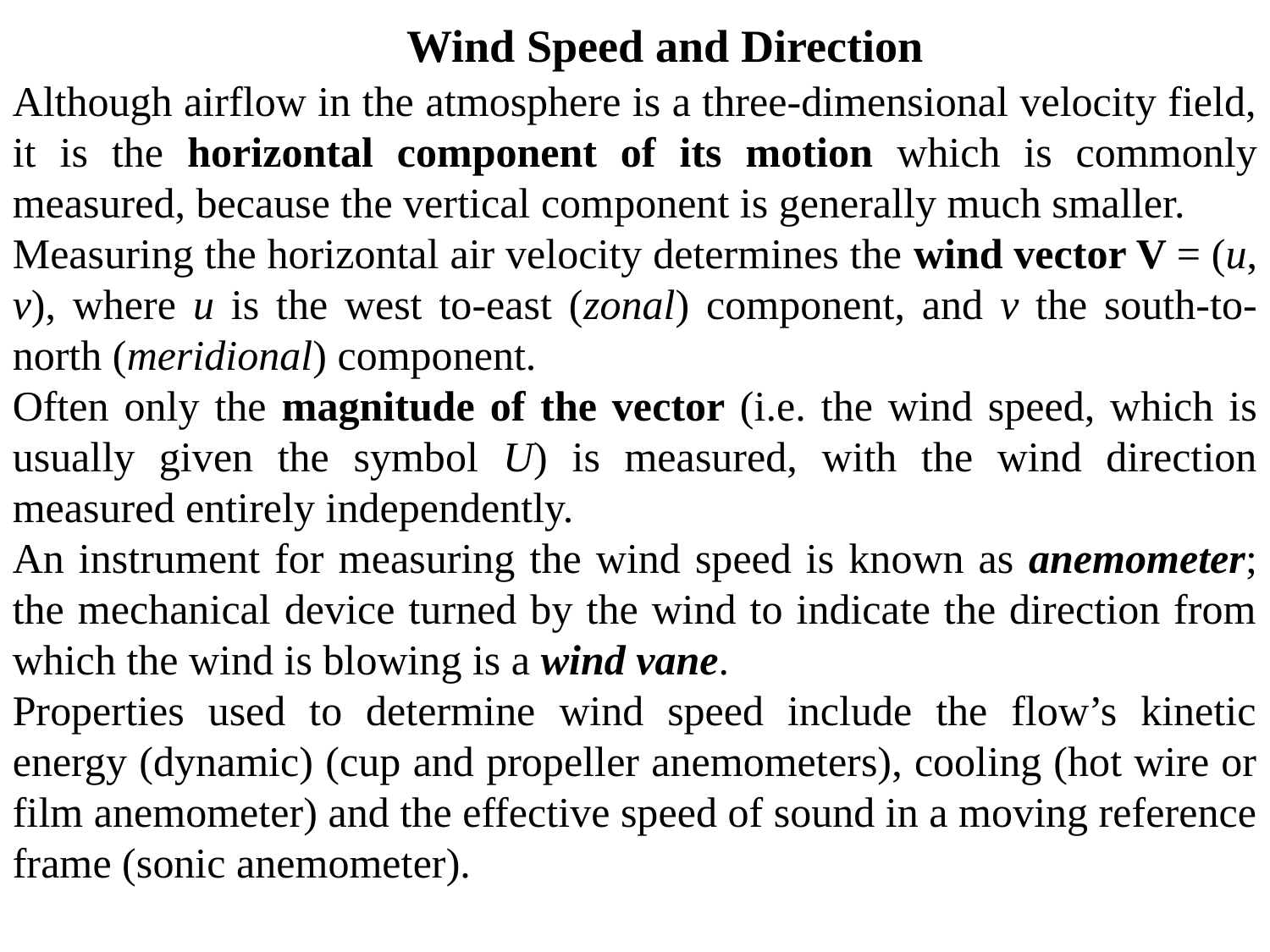

Wind Speed and Direction
Although airflow in the atmosphere is a three-dimensional velocity field, it is the horizontal component of its motion which is commonly measured, because the vertical component is generally much smaller.
Measuring the horizontal air velocity determines the wind vector V = (u, v), where u is the west to-east (zonal) component, and v the south-to-north (meridional) component.
Often only the magnitude of the vector (i.e. the wind speed, which is usually given the symbol U) is measured, with the wind direction measured entirely independently.
An instrument for measuring the wind speed is known as anemometer; the mechanical device turned by the wind to indicate the direction from which the wind is blowing is a wind vane.
Properties used to determine wind speed include the flow’s kinetic energy (dynamic) (cup and propeller anemometers), cooling (hot wire or film anemometer) and the effective speed of sound in a moving reference frame (sonic anemometer).